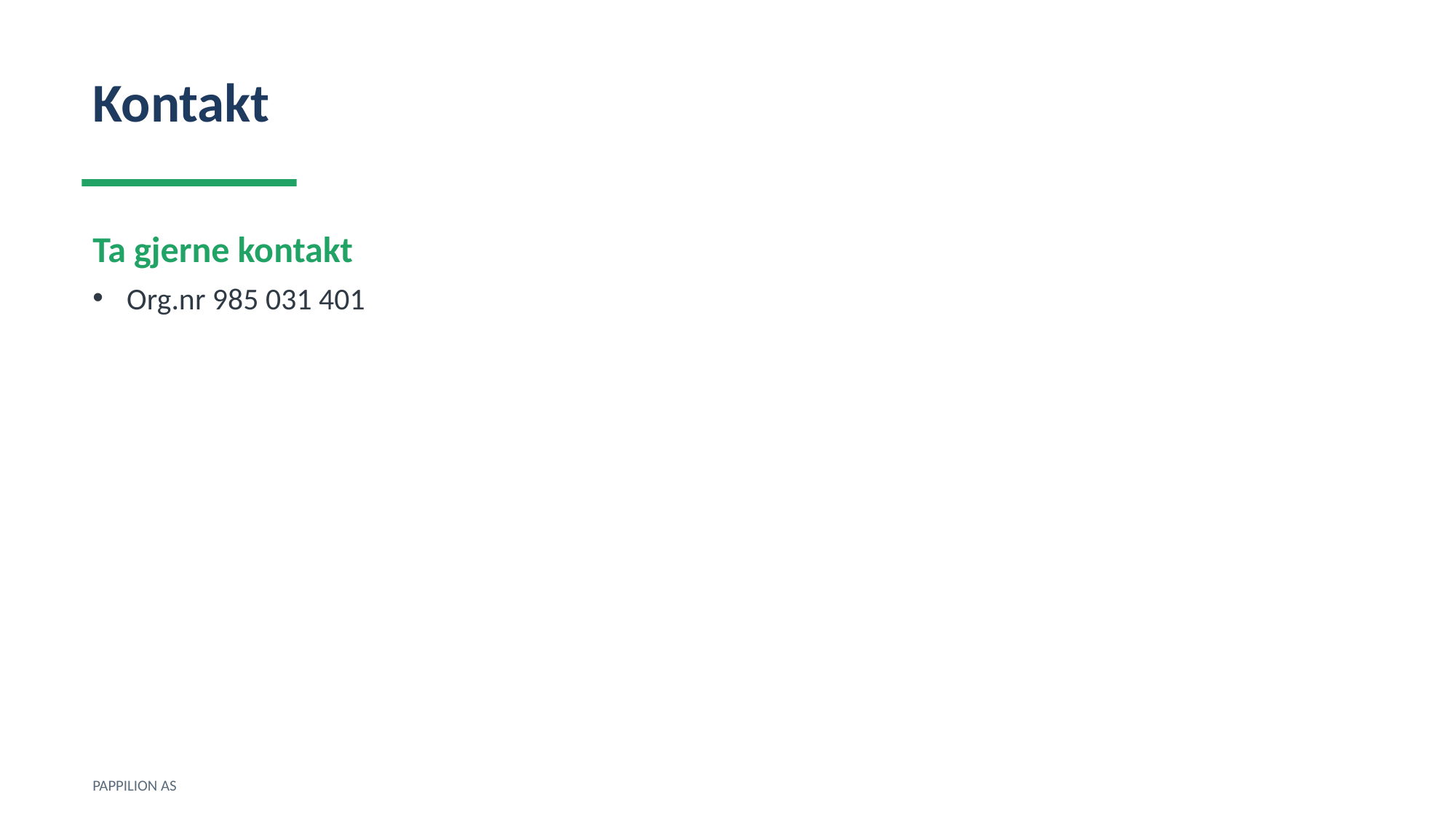

Kontakt

Ta gjerne kontakt
Org.nr 985 031 401
PAPPILION AS